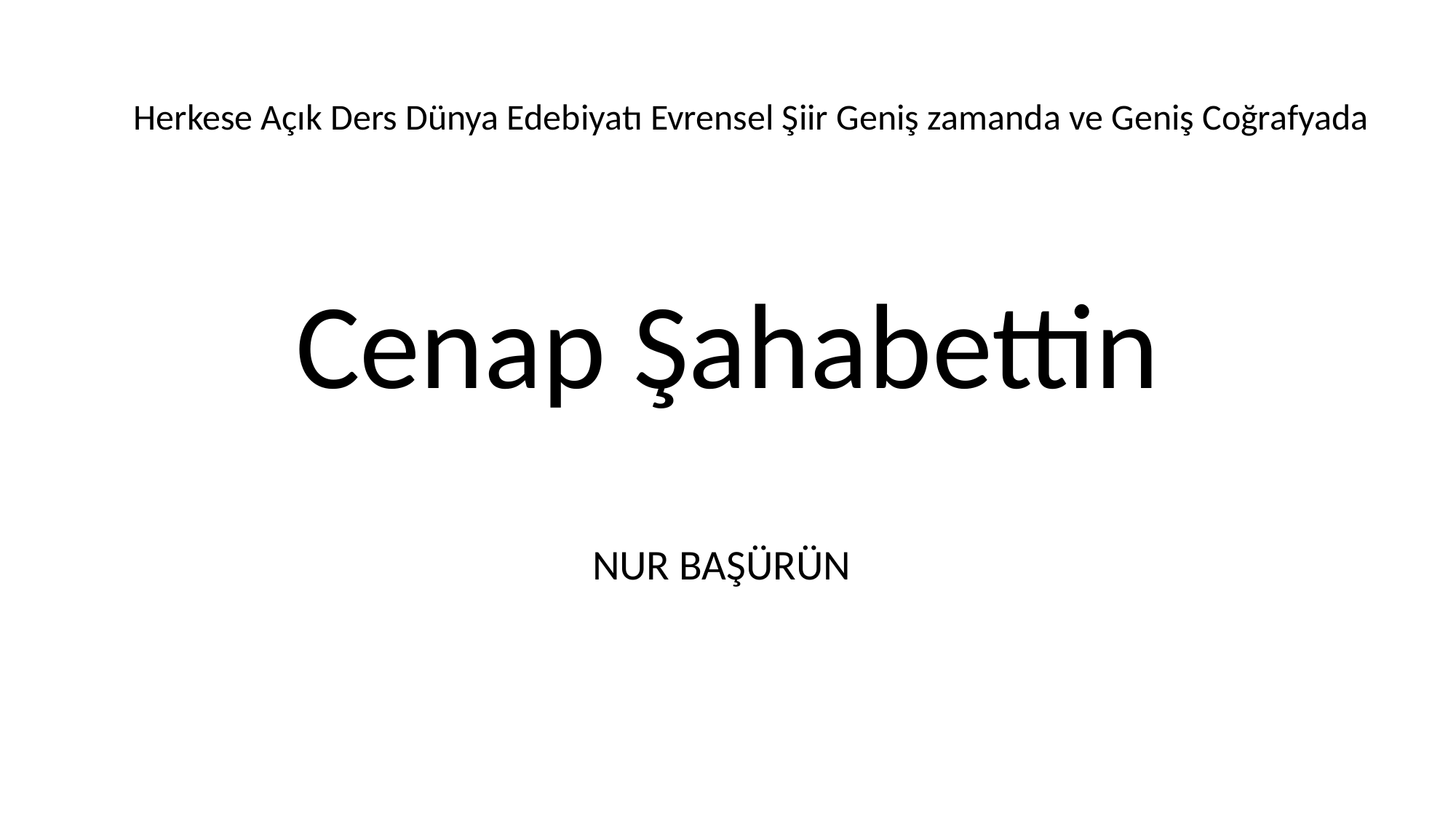

Herkese Açık Ders Dünya Edebiyatı Evrensel Şiir Geniş zamanda ve Geniş Coğrafyada
Cenap Şahabettin
NUR BAŞÜRÜN